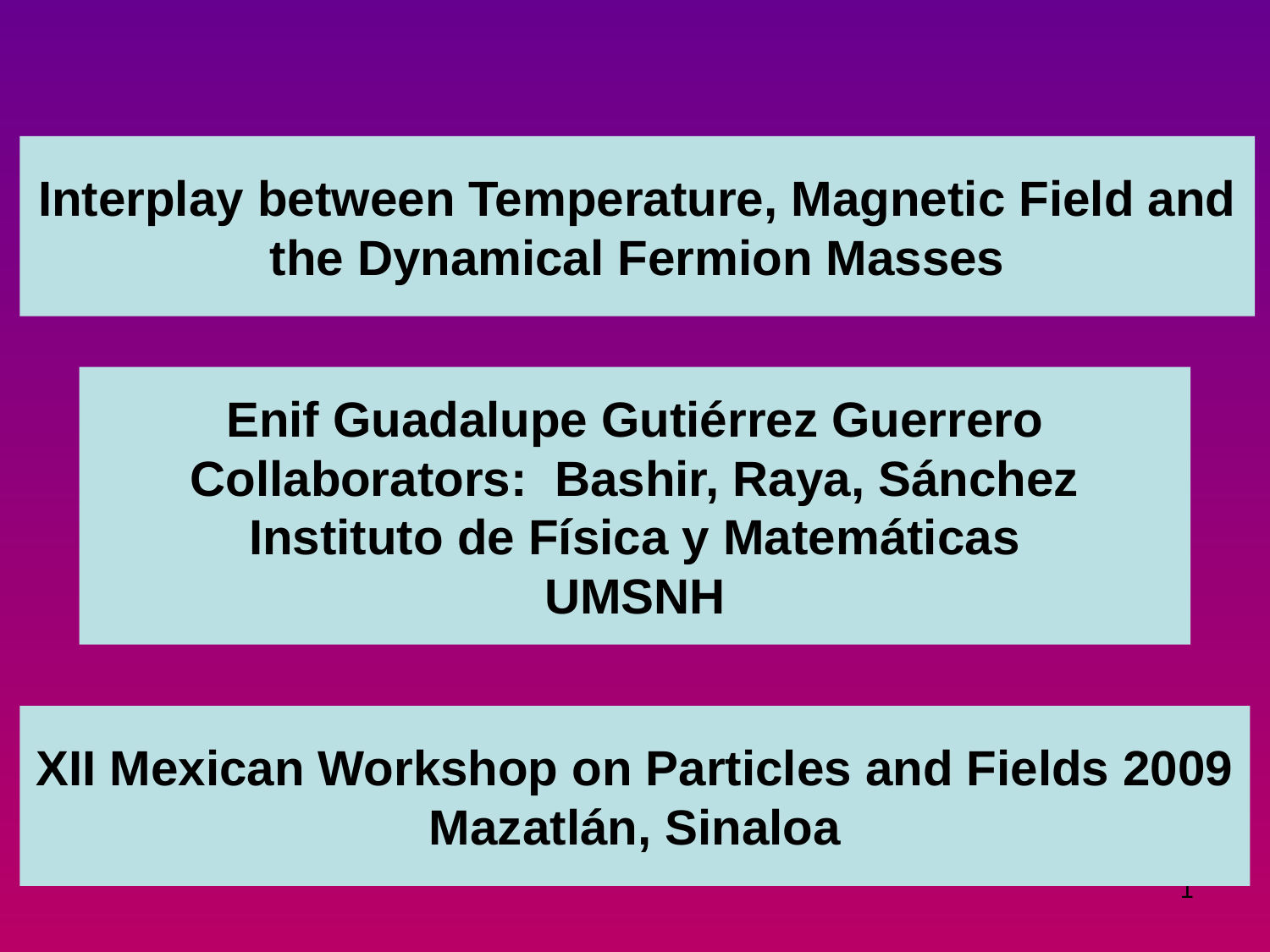

# Interplay between Temperature, Magnetic Field and the Dynamical Fermion Masses
Enif Guadalupe Gutiérrez Guerrero Collaborators:  Bashir, Raya, Sánchez
Instituto de Física y Matemáticas
UMSNH
XII Mexican Workshop on Particles and Fields 2009
Mazatlán, Sinaloa
1